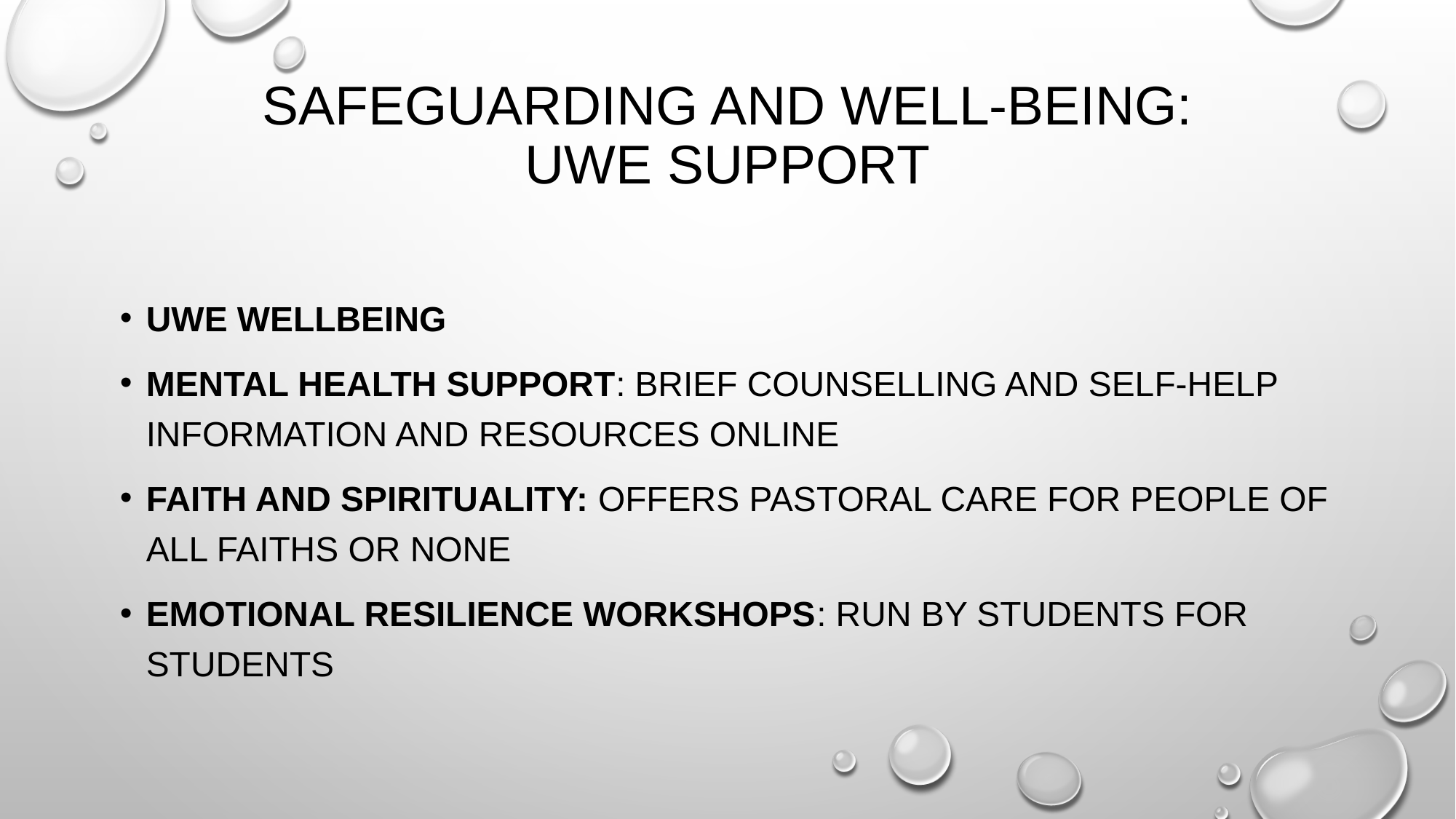

# Safeguarding and well-being: UWE support
UWE Wellbeing
mental health support: brief counselling and self-help information and resources online
Faith and Spirituality: offers pastoral care for people of all faiths or none
Emotional resilience workshops: run by students for students